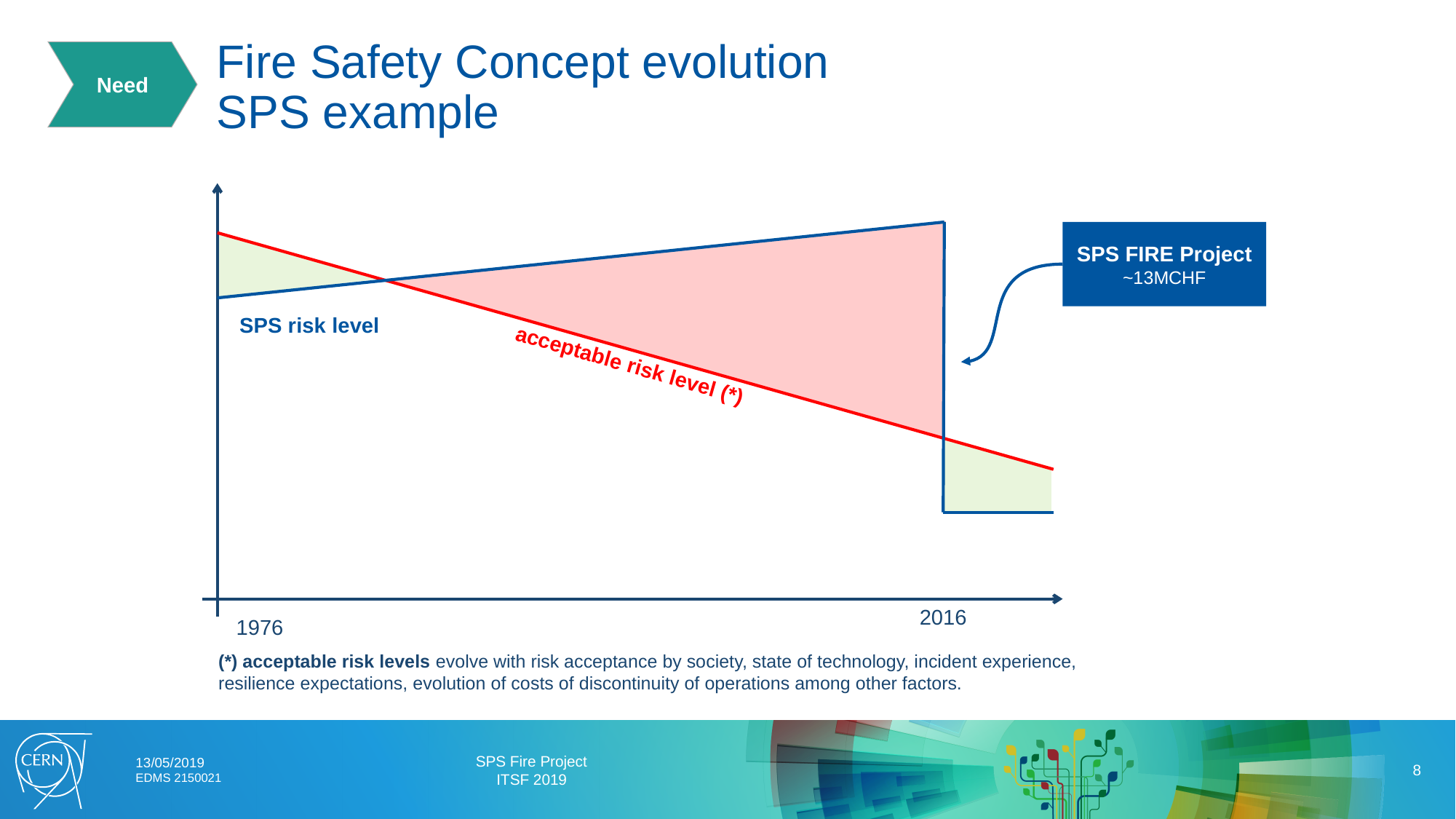

Fire Safety Concept evolution
SPS example
Need

SPS FIRE Project
~13MCHF

SPS risk level
acceptable risk level (*)

2016
1976
(*) acceptable risk levels evolve with risk acceptance by society, state of technology, incident experience, resilience expectations, evolution of costs of discontinuity of operations among other factors.
13/05/2019
EDMS 2150021
SPS Fire Project
ITSF 2019
8